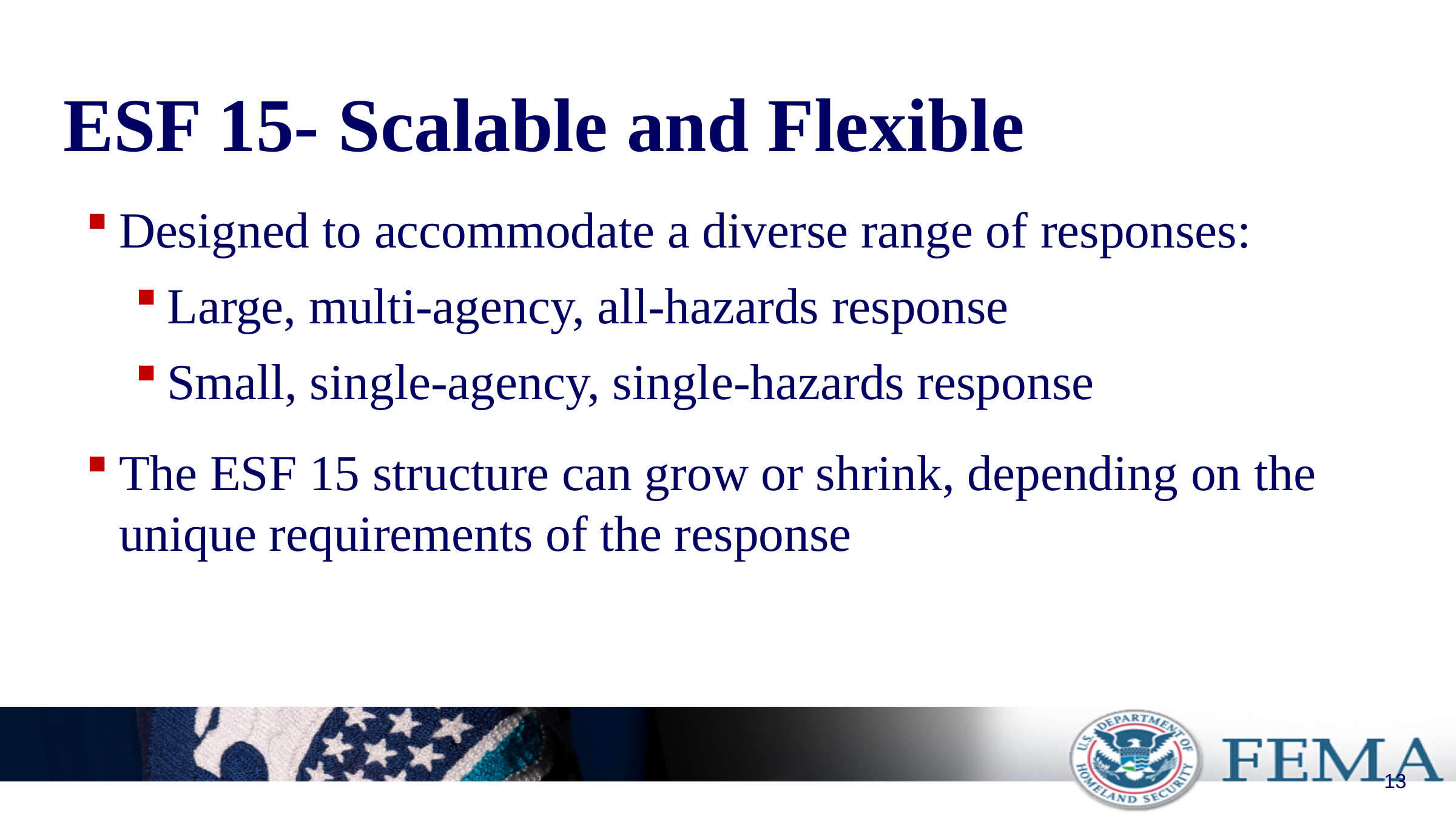

# ESF 15- Scalable and Flexible
Designed to accommodate a diverse range of responses:
Large, multi-agency, all-hazards response
Small, single-agency, single-hazards response
The ESF 15 structure can grow or shrink, depending on the unique requirements of the response
13